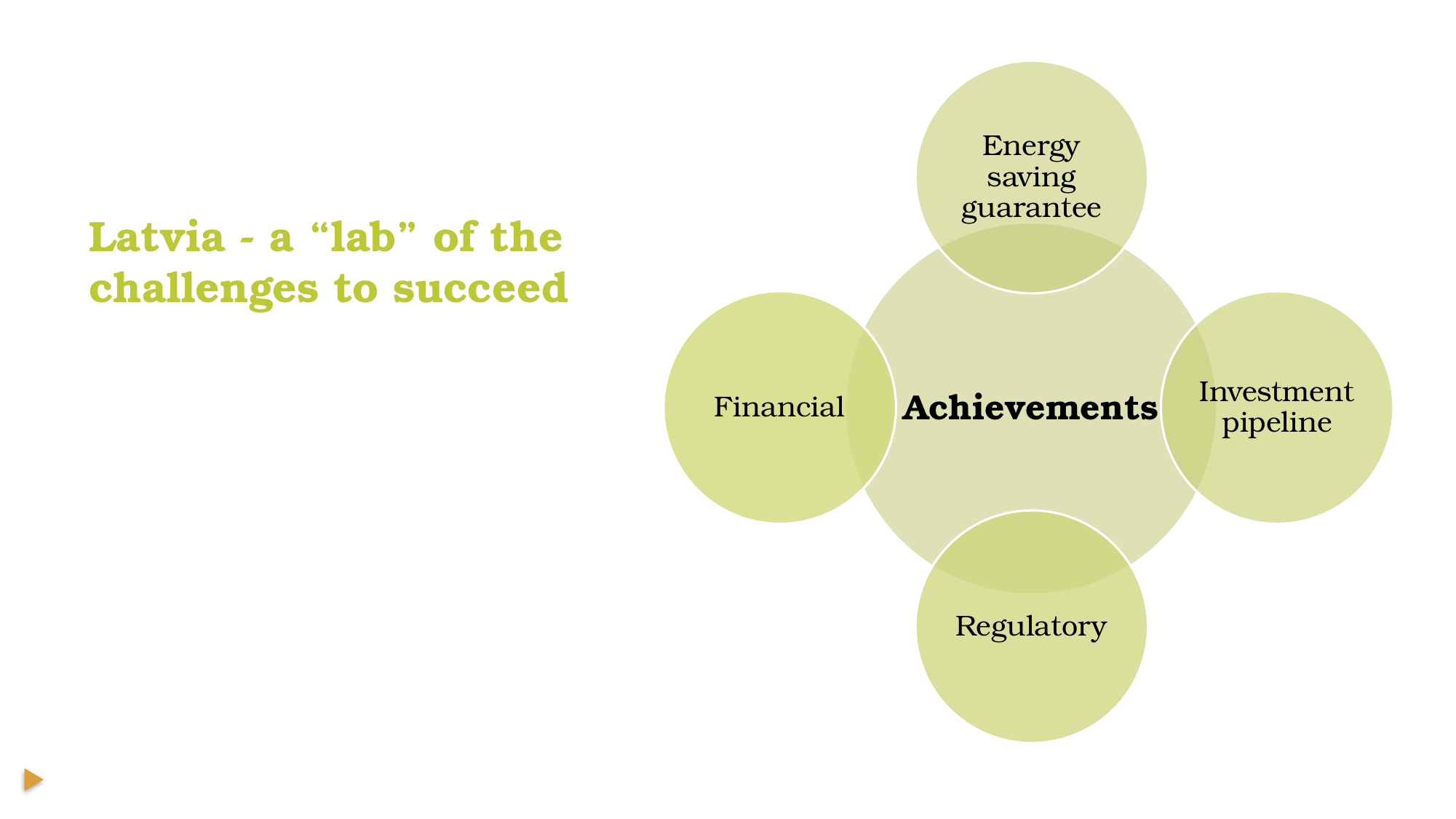

Achievements
Energy saving guarantee
Investment pipeline
Regulatory
Financial
Latvia - a “lab” of the challenges to succeed